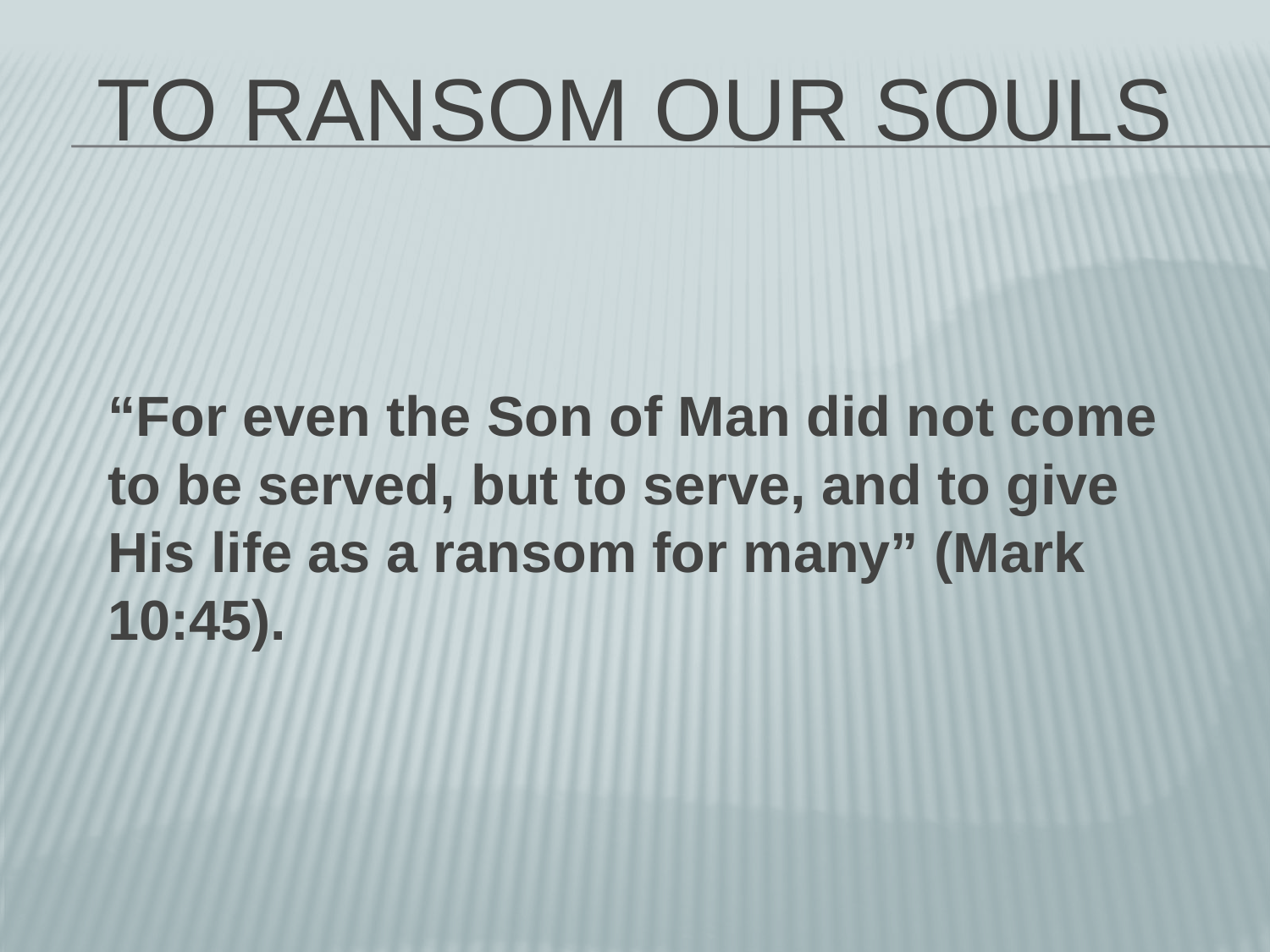

# TO RANSOM OUR SOULS

“For even the Son of Man did not come to be served, but to serve, and to give His life as a ransom for many” (Mark 10:45).